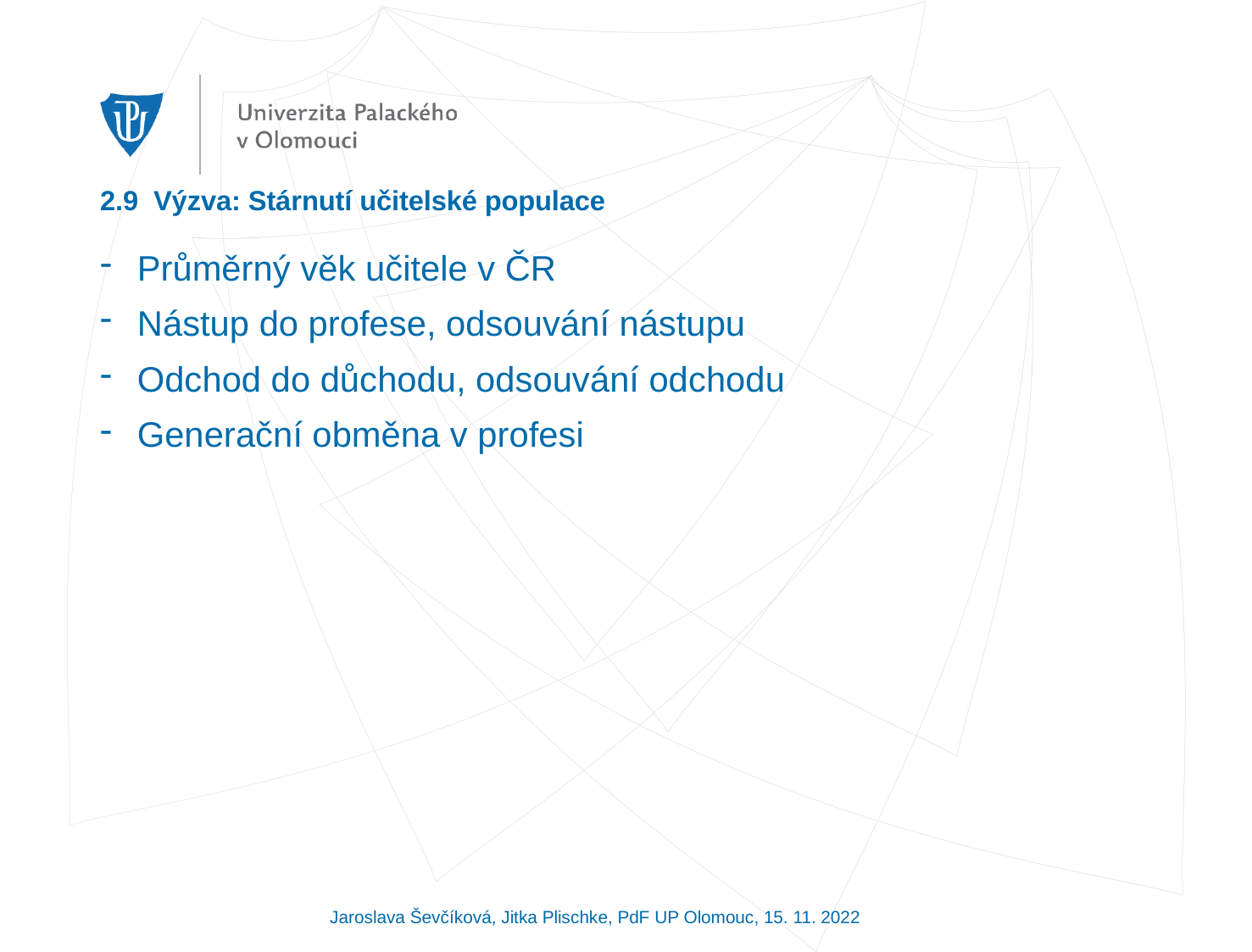

# 2.9  Výzva: Stárnutí učitelské populace
Průměrný věk učitele v ČR
Nástup do profese, odsouvání nástupu
Odchod do důchodu, odsouvání odchodu
Generační obměna v profesi

Jaroslava Ševčíková, Jitka Plischke, PdF UP Olomouc, 15. 11. 2022